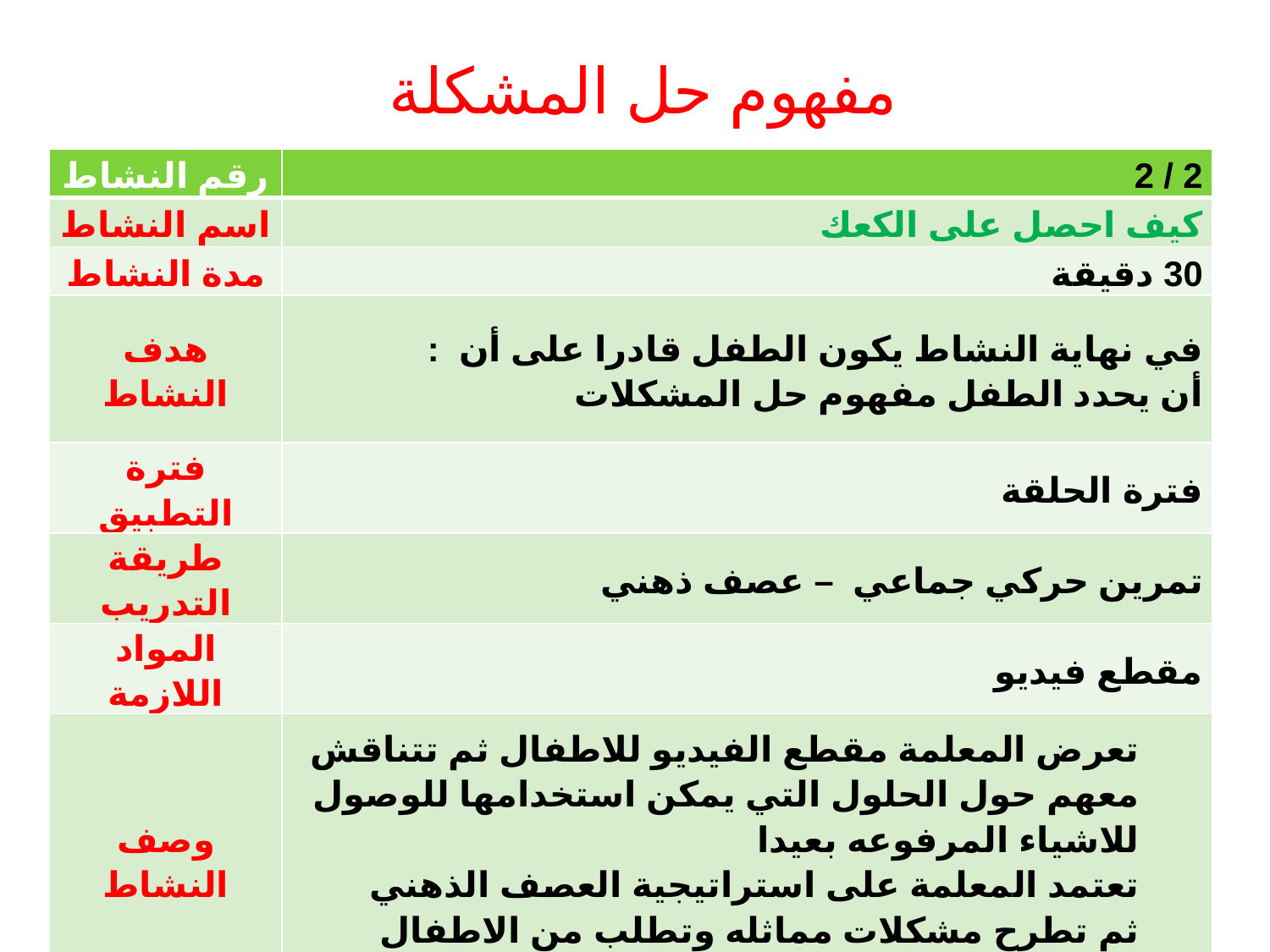

# مفهوم حل المشكلة
| رقم النشاط | 2 / 2 |
| --- | --- |
| اسم النشاط | كيف احصل على الكعك |
| مدة النشاط | 30 دقيقة |
| هدف النشاط | في نهاية النشاط يكون الطفل قادرا على أن : أن يحدد الطفل مفهوم حل المشكلات |
| فترة التطبيق | فترة الحلقة |
| طريقة التدريب | تمرين حركي جماعي – عصف ذهني |
| المواد اللازمة | مقطع فيديو |
| وصف النشاط | تعرض المعلمة مقطع الفيديو للاطفال ثم تتناقش معهم حول الحلول التي يمكن استخدامها للوصول للاشياء المرفوعه بعيدا تعتمد المعلمة على استراتيجية العصف الذهني ثم تطرح مشكلات مماثله وتطلب من الاطفال اقتراح الحلول لها . |